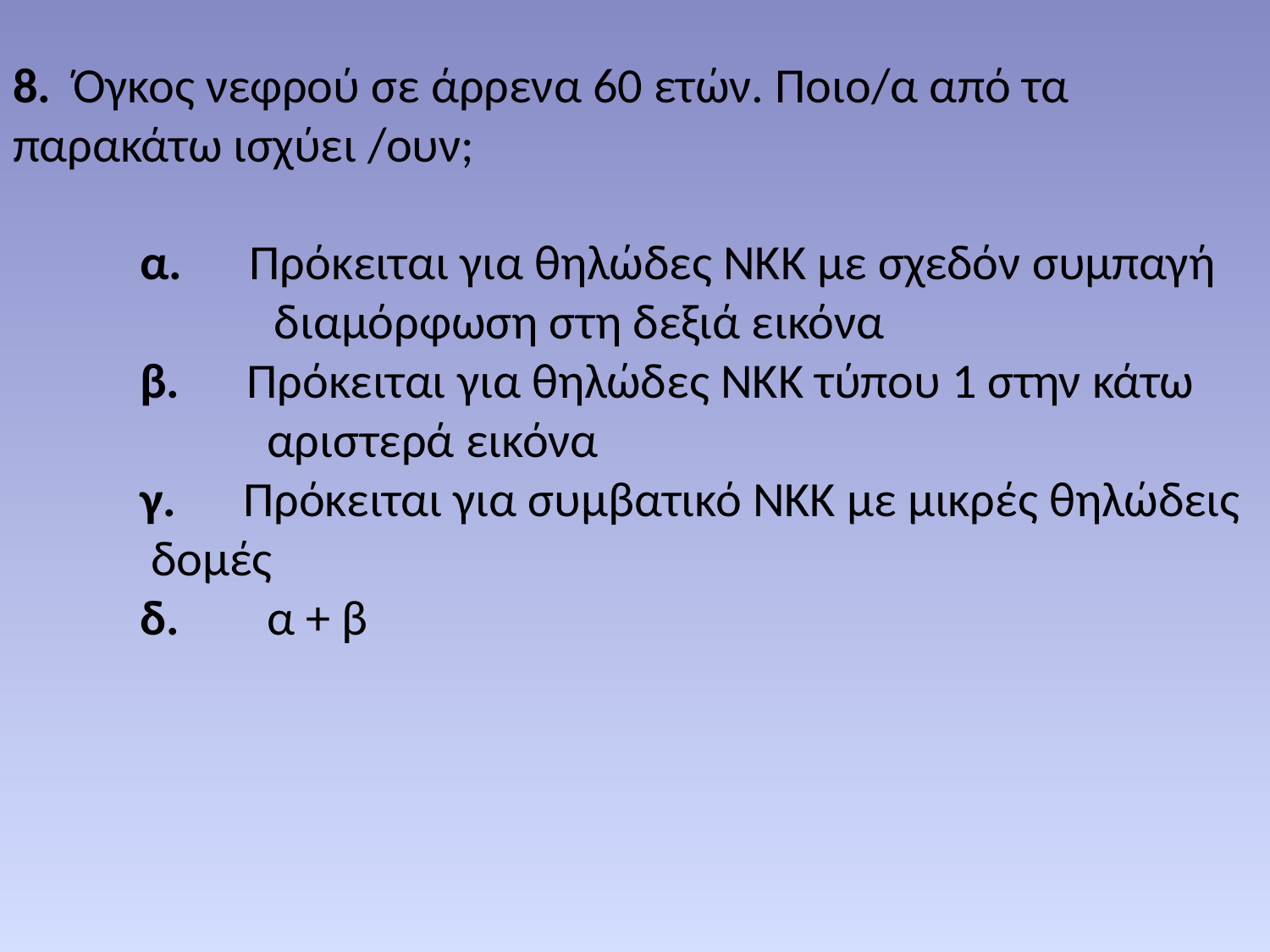

# 8.  Όγκος νεφρού σε άρρενα 60 ετών. Ποιο/α από τα παρακάτω ισχύει /ουν; α.      Πρόκειται για θηλώδες ΝΚΚ με σχεδόν συμπαγή 	            διαμόρφωση στη δεξιά εικόνα β.      Πρόκειται για θηλώδες ΝΚΚ τύπου 1 στην κάτω αριστερά εικόνα γ.      Πρόκειται για συμβατικό ΝΚΚ με μικρές θηλώδεις   	 δομές δ.	α + β